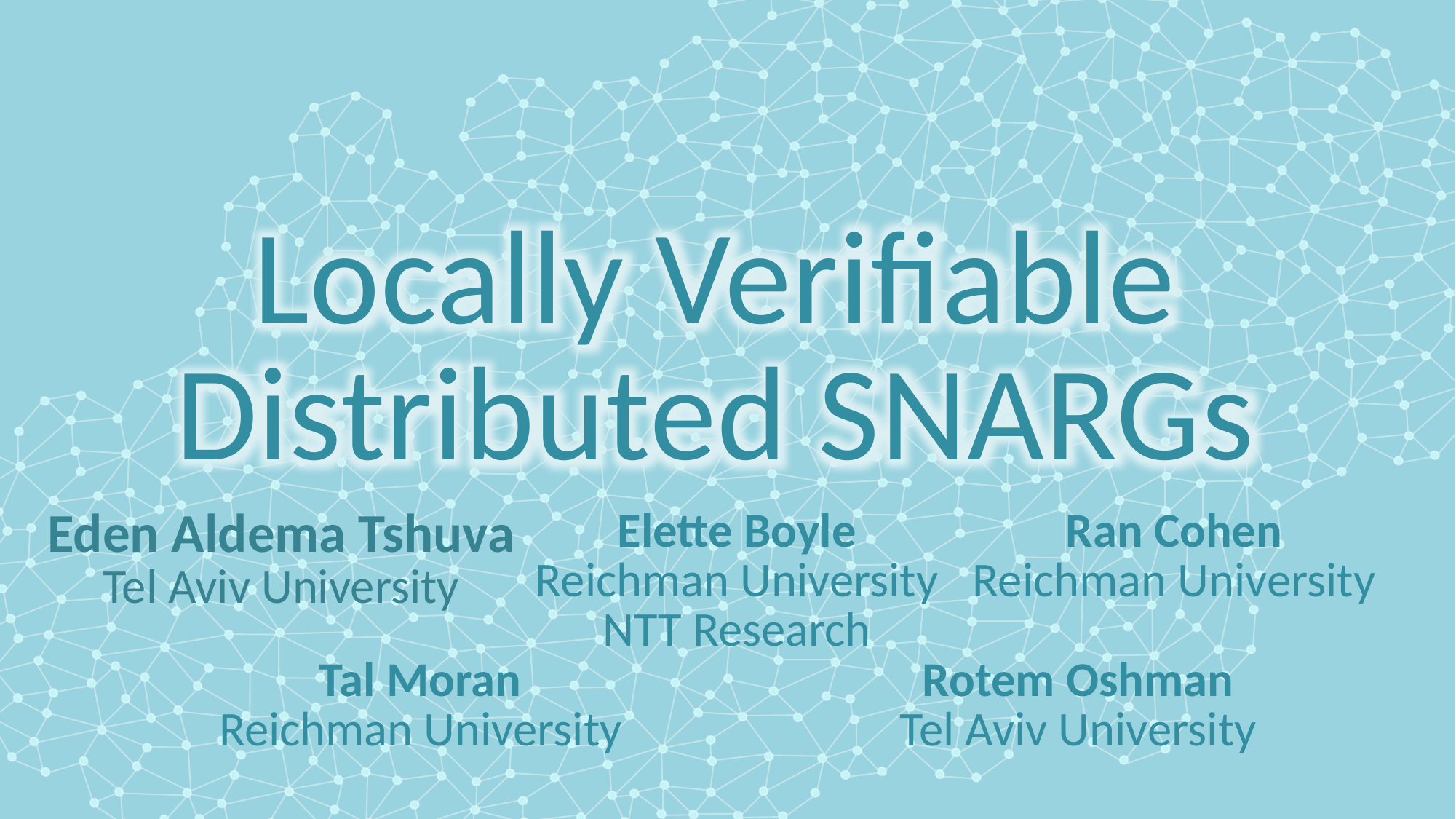

Locally Verifiable Distributed SNARGs
Eden Aldema Tshuva
Tel Aviv University
Elette Boyle
Reichman University
NTT Research
Ran Cohen
Reichman University
Tal Moran
Reichman University
Rotem Oshman
Tel Aviv University